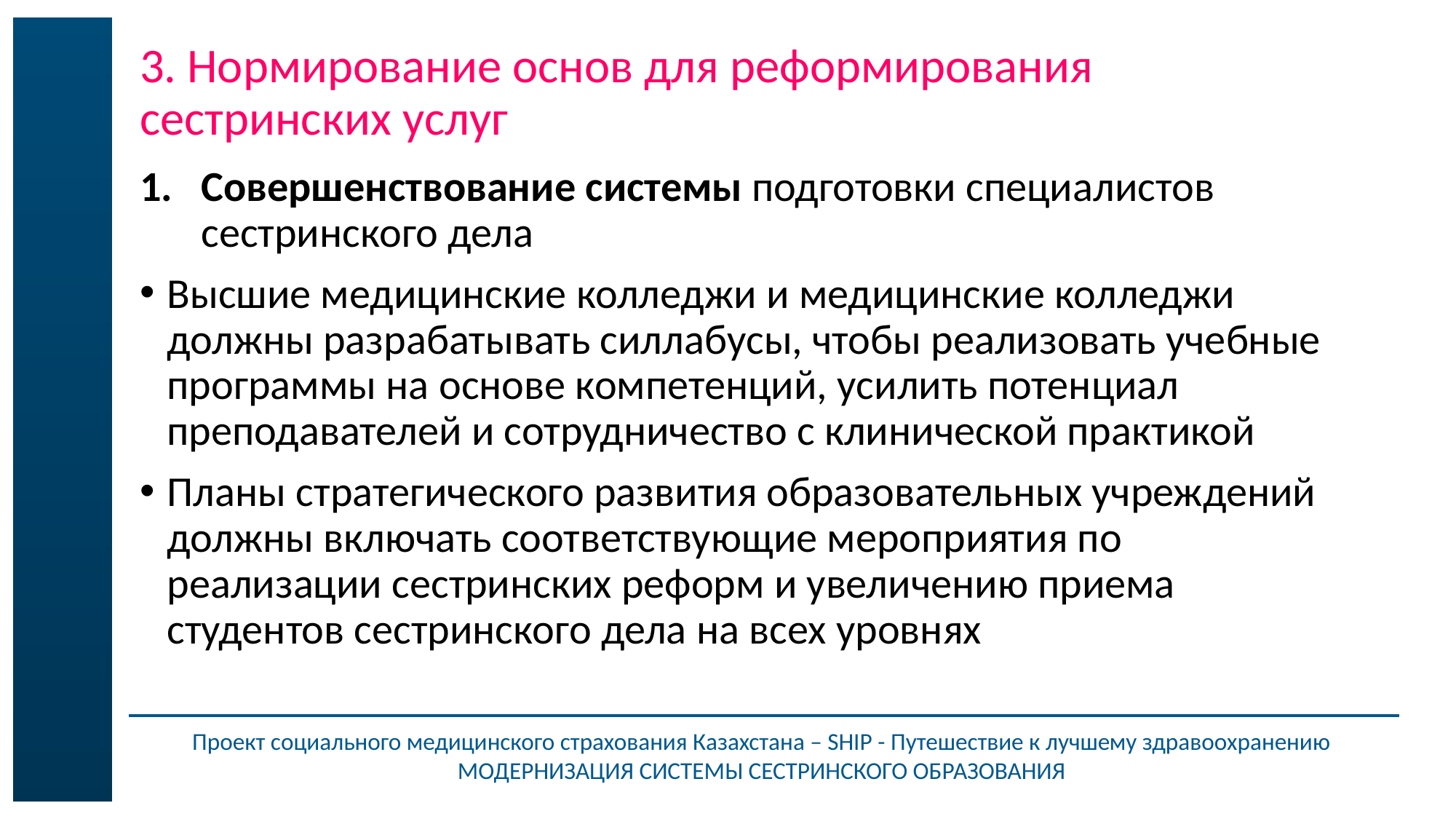

# 3. Нормирование основ для реформирования сестринских услуг
Совершенствование системы подготовки специалистов сестринского дела
Высшие медицинские колледжи и медицинские колледжи должны разрабатывать силлабусы, чтобы реализовать учебные программы на основе компетенций, усилить потенциал преподавателей и сотрудничество с клинической практикой
Планы стратегического развития образовательных учреждений должны включать соответствующие мероприятия по реализации сестринских реформ и увеличению приема студентов сестринского дела на всех уровнях